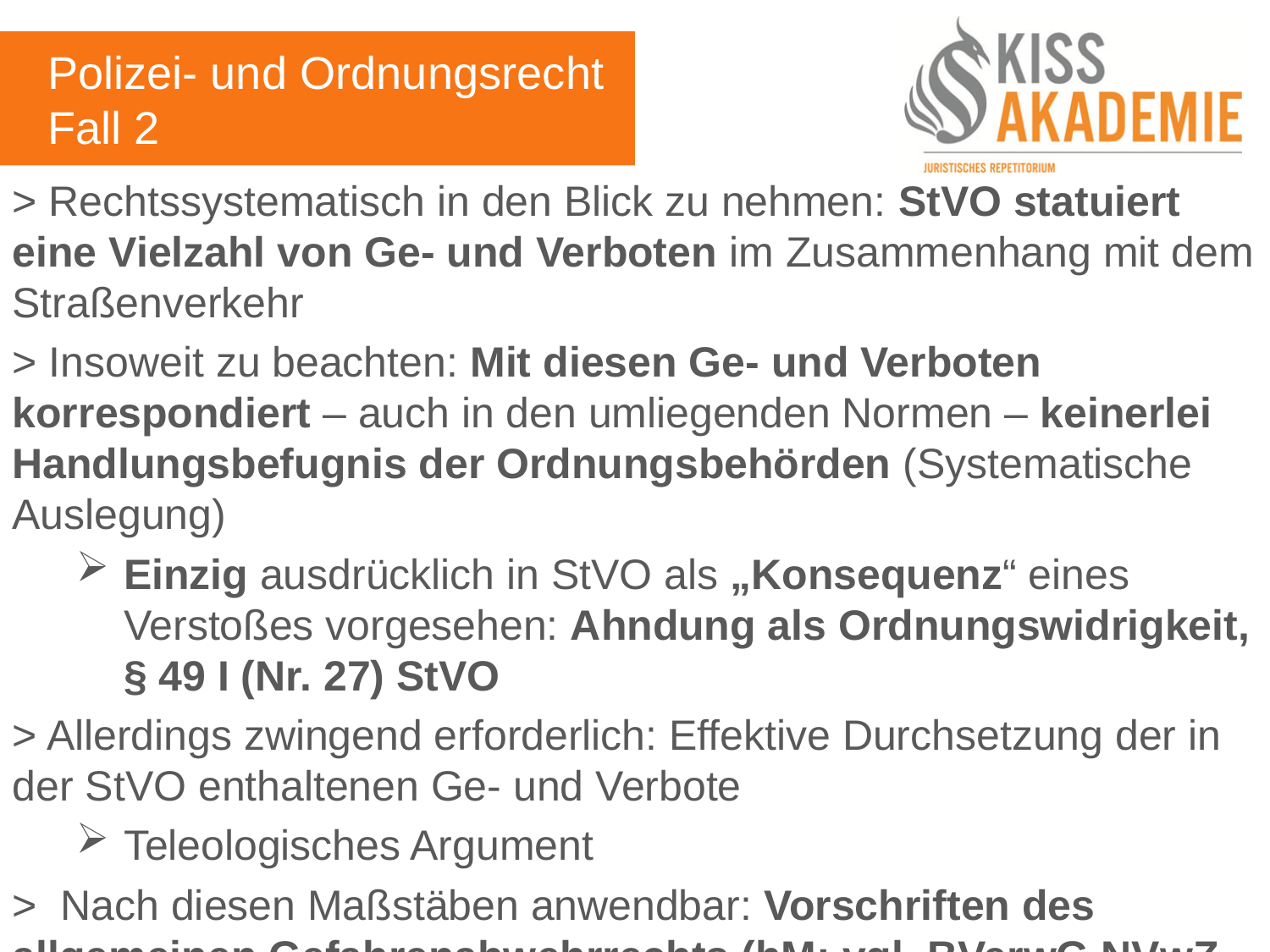

Polizei- und Ordnungsrecht
Fall 2
> Rechtssystematisch in den Blick zu nehmen: StVO statuiert eine Vielzahl von Ge- und Verboten im Zusammenhang mit dem Straßenverkehr
> Insoweit zu beachten: Mit diesen Ge- und Verboten korrespondiert – auch in den umliegenden Normen – keinerlei Handlungsbefugnis der Ordnungsbehörden (Systematische Auslegung)
Einzig ausdrücklich in StVO als „Konsequenz“ eines Verstoßes vorgesehen: Ahndung als Ordnungswidrigkeit, § 49 I (Nr. 27) StVO
> Allerdings zwingend erforderlich: Effektive Durchsetzung der in der StVO enthaltenen Ge- und Verbote
Teleologisches Argument
>  Nach diesen Maßstäben anwendbar: Vorschriften des allgemeinen Gefahrenabwehrrechts (hM; vgl. BVerwG NVwZ-RR 2016, 178)